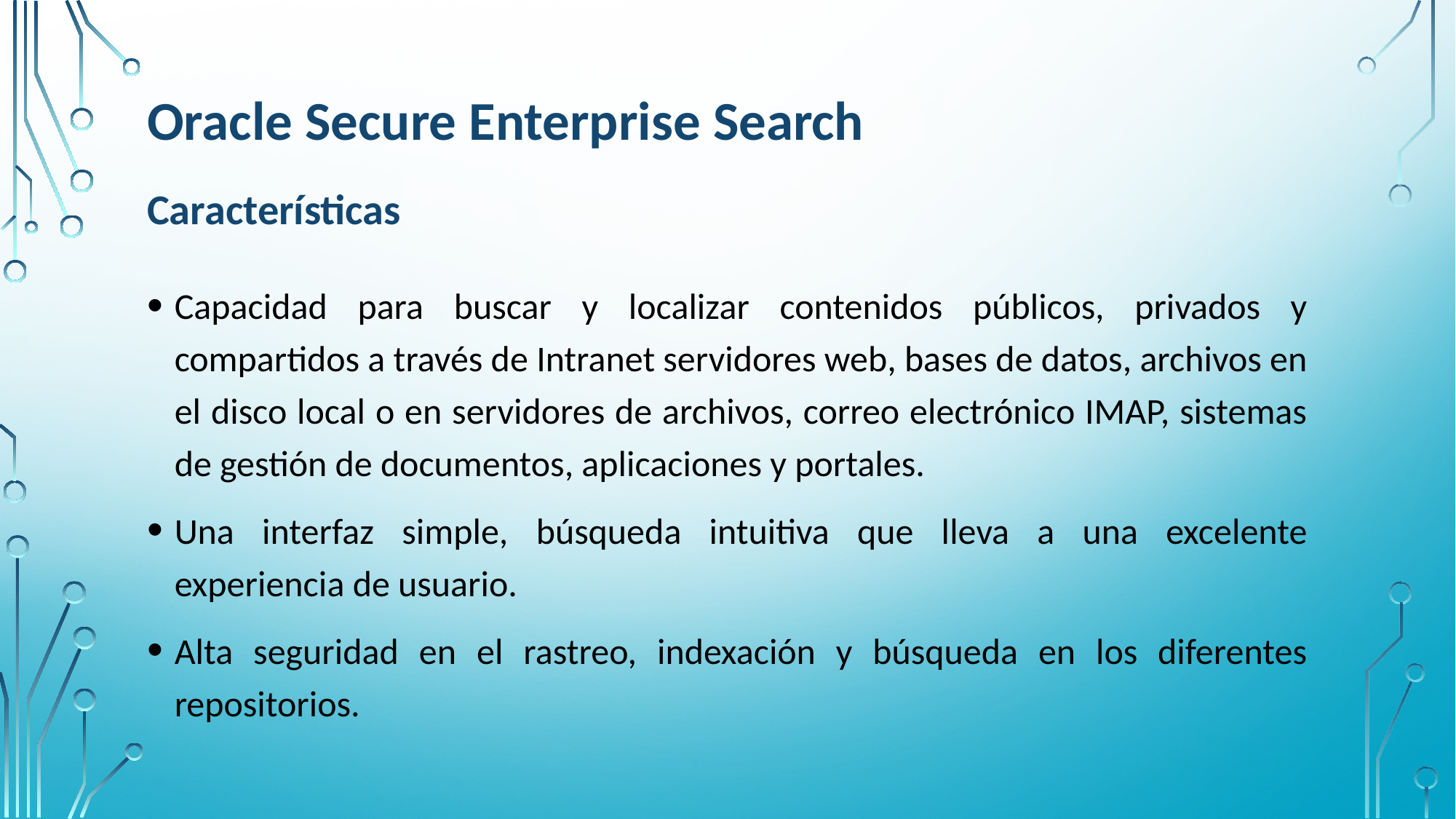

Oracle Secure Enterprise Search
Características
Capacidad para buscar y localizar contenidos públicos, privados y compartidos a través de Intranet servidores web, bases de datos, archivos en el disco local o en servidores de archivos, correo electrónico IMAP, sistemas de gestión de documentos, aplicaciones y portales.
Una interfaz simple, búsqueda intuitiva que lleva a una excelente experiencia de usuario.
Alta seguridad en el rastreo, indexación y búsqueda en los diferentes repositorios.